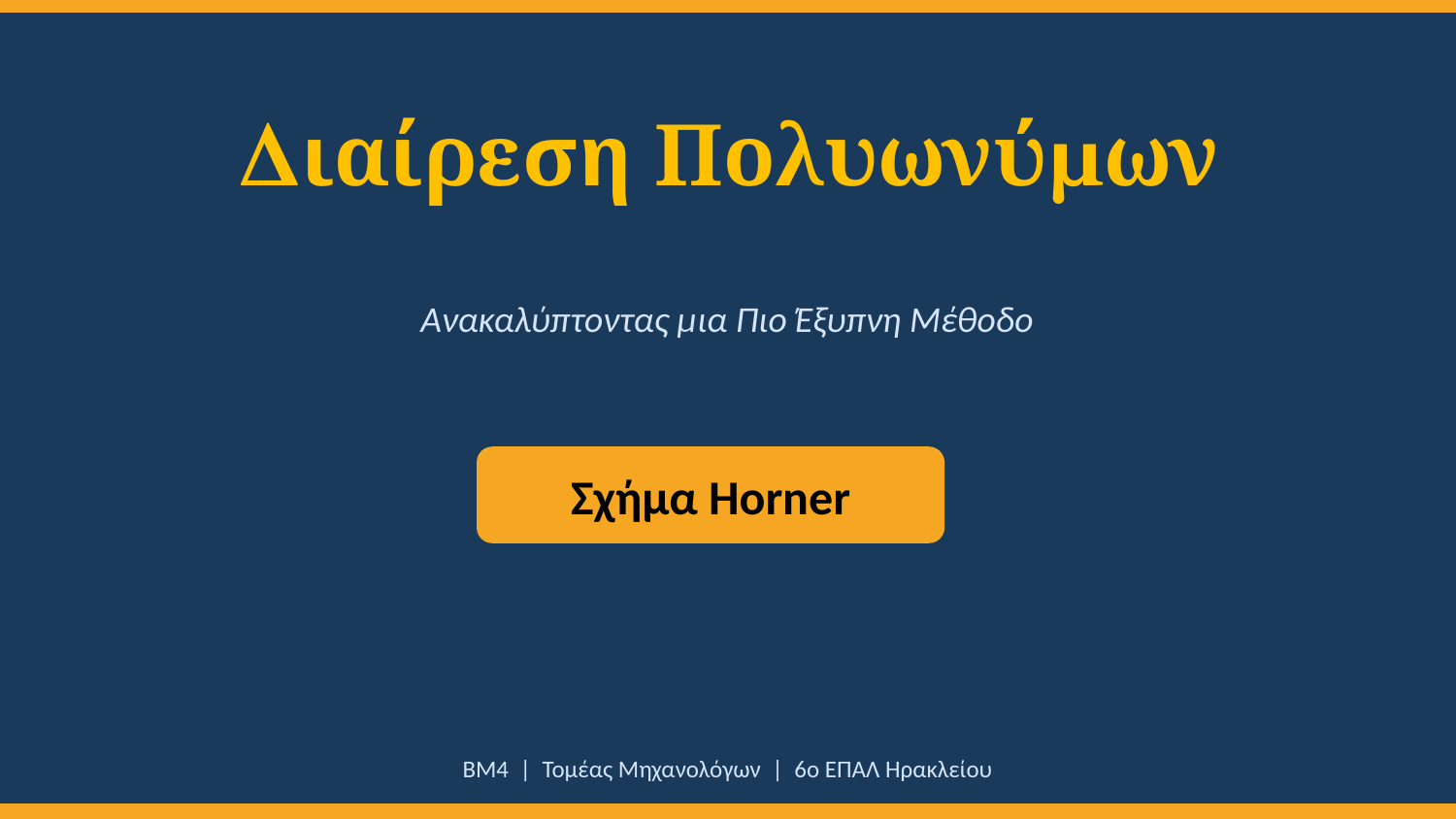

Διαίρεση Πολυωνύμων
Ανακαλύπτοντας μια Πιο Έξυπνη Μέθοδο

Σχήμα Horner
ΒΜ4  |  Τομέας Μηχανολόγων  |  6ο ΕΠΑΛ Ηρακλείου